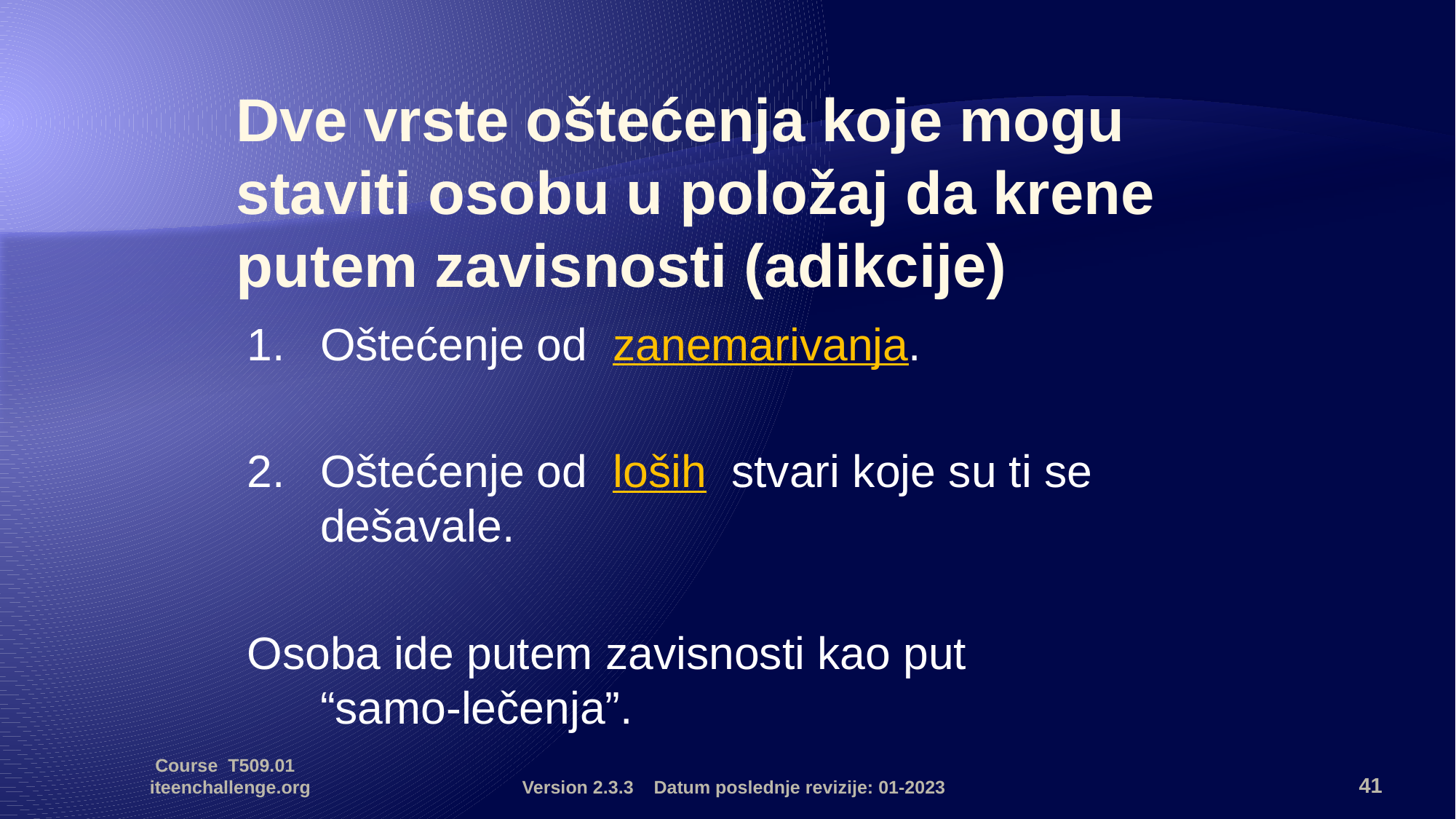

# Dve vrste oštećenja koje mogu staviti osobu u položaj da krene putem zavisnosti (adikcije)
1.	Oštećenje od  zanemarivanja.

2.	Oštećenje od  loših  stvari koje su ti se dešavale.

Osoba ide putem zavisnosti kao put
“samo-lečenja”.
Course  T509.01   iteenchallenge.org
Version 2.3.3    Datum poslednje revizije: 01-2023
41